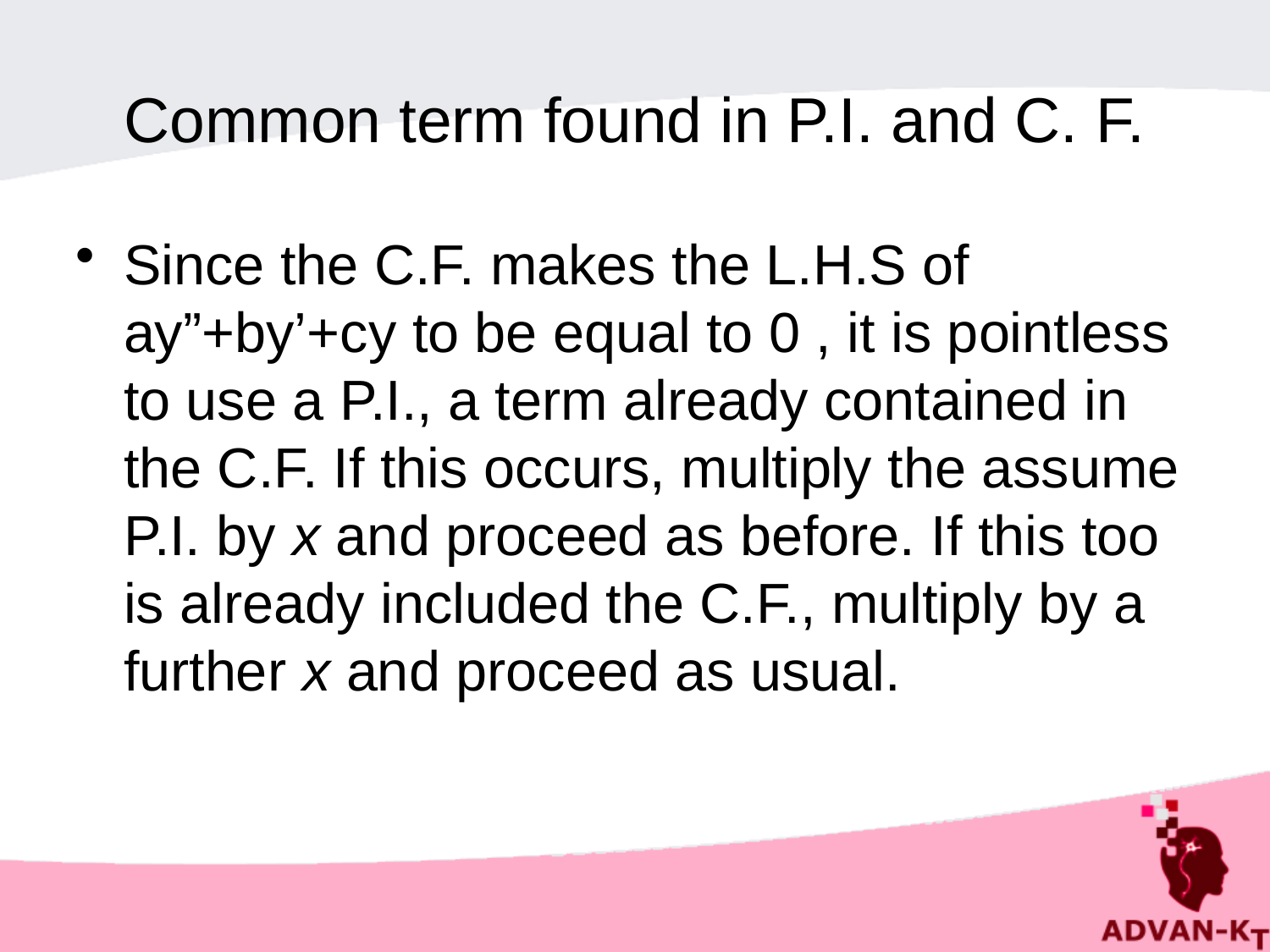

# Common term found in P.I. and C. F.
Since the C.F. makes the L.H.S of ay”+by’+cy to be equal to 0 , it is pointless to use a P.I., a term already contained in the C.F. If this occurs, multiply the assume P.I. by x and proceed as before. If this too is already included the C.F., multiply by a further x and proceed as usual.